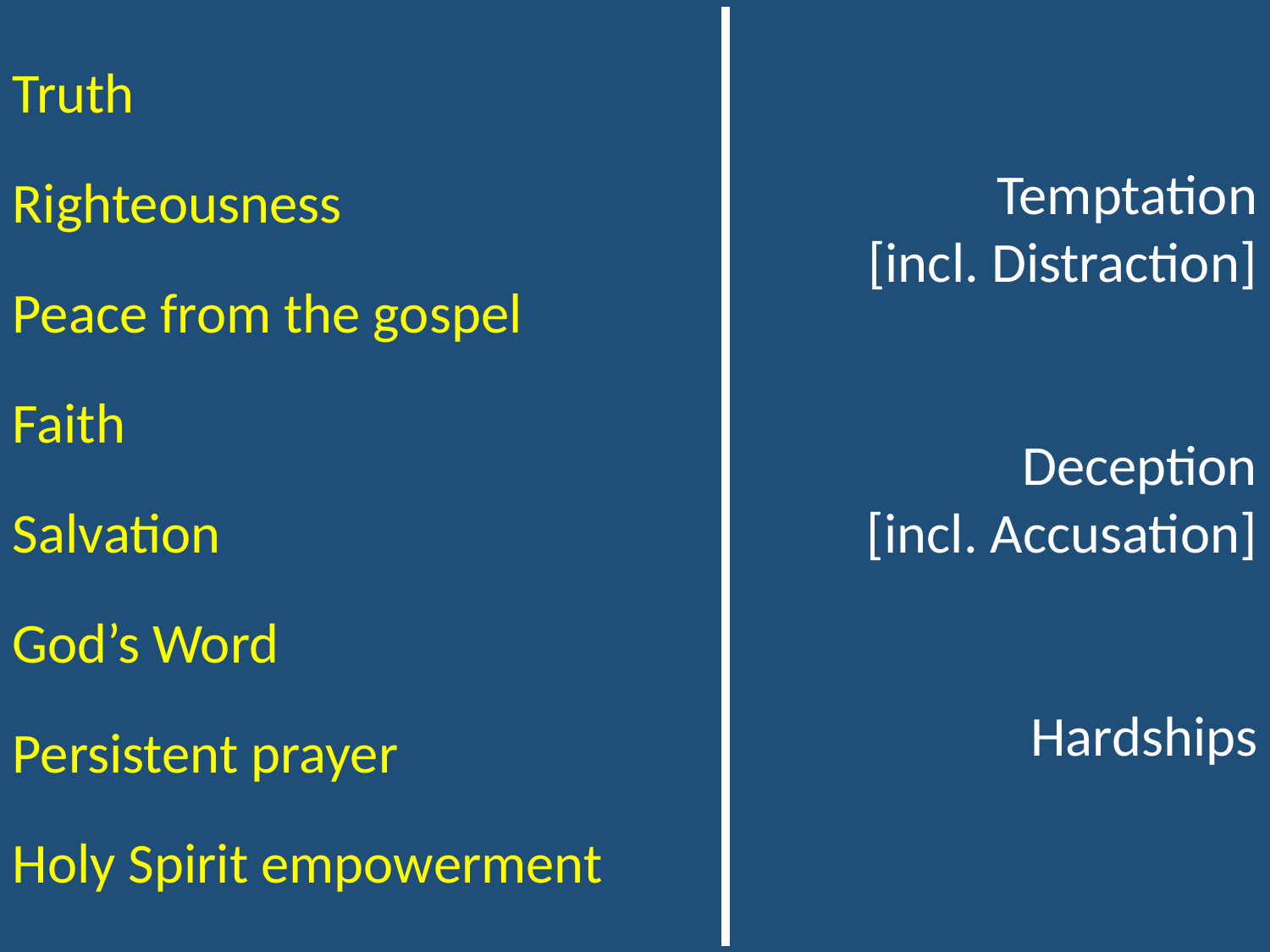

Truth
Righteousness
Peace from the gospel
Faith
Salvation
God’s Word
Persistent prayer
Holy Spirit empowerment

Temptation
	[incl. Distraction]

Deception
	[incl. Accusation]

Hardships